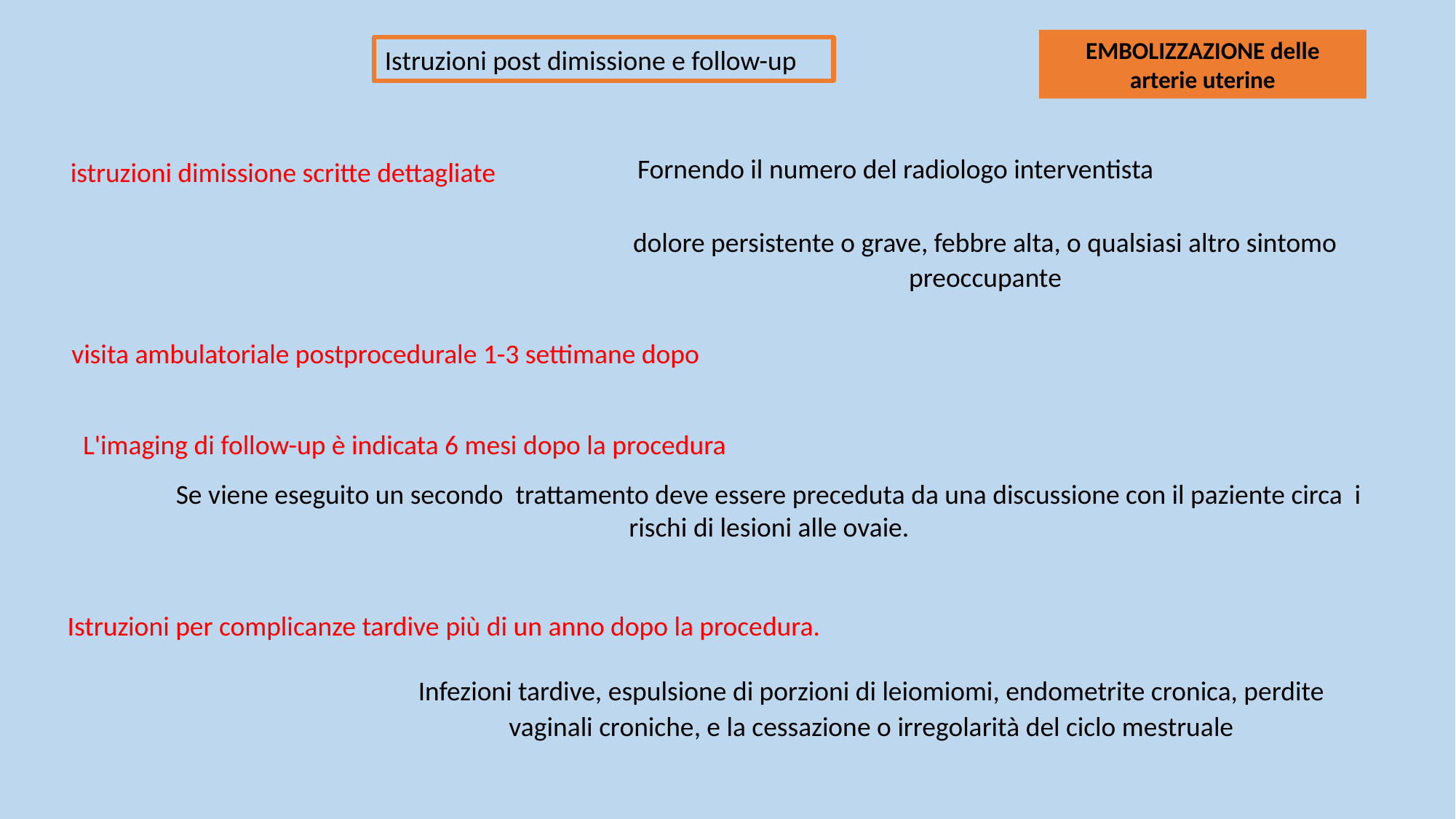

EMBOLIZZAZIONE delle arterie uterine
Istruzioni post dimissione e follow-up
Fornendo il numero del radiologo interventista
istruzioni dimissione scritte dettagliate
dolore persistente o grave, febbre alta, o qualsiasi altro sintomo preoccupante
visita ambulatoriale postprocedurale 1-3 settimane dopo
L'imaging di follow-up è indicata 6 mesi dopo la procedura
Se viene eseguito un secondo  trattamento deve essere preceduta da una discussione con il paziente circa  i rischi di lesioni alle ovaie.
Istruzioni per complicanze tardive più di un anno dopo la procedura.
Infezioni tardive, espulsione di porzioni di leiomiomi, endometrite cronica, perdite vaginali croniche, e la cessazione o irregolarità del ciclo mestruale